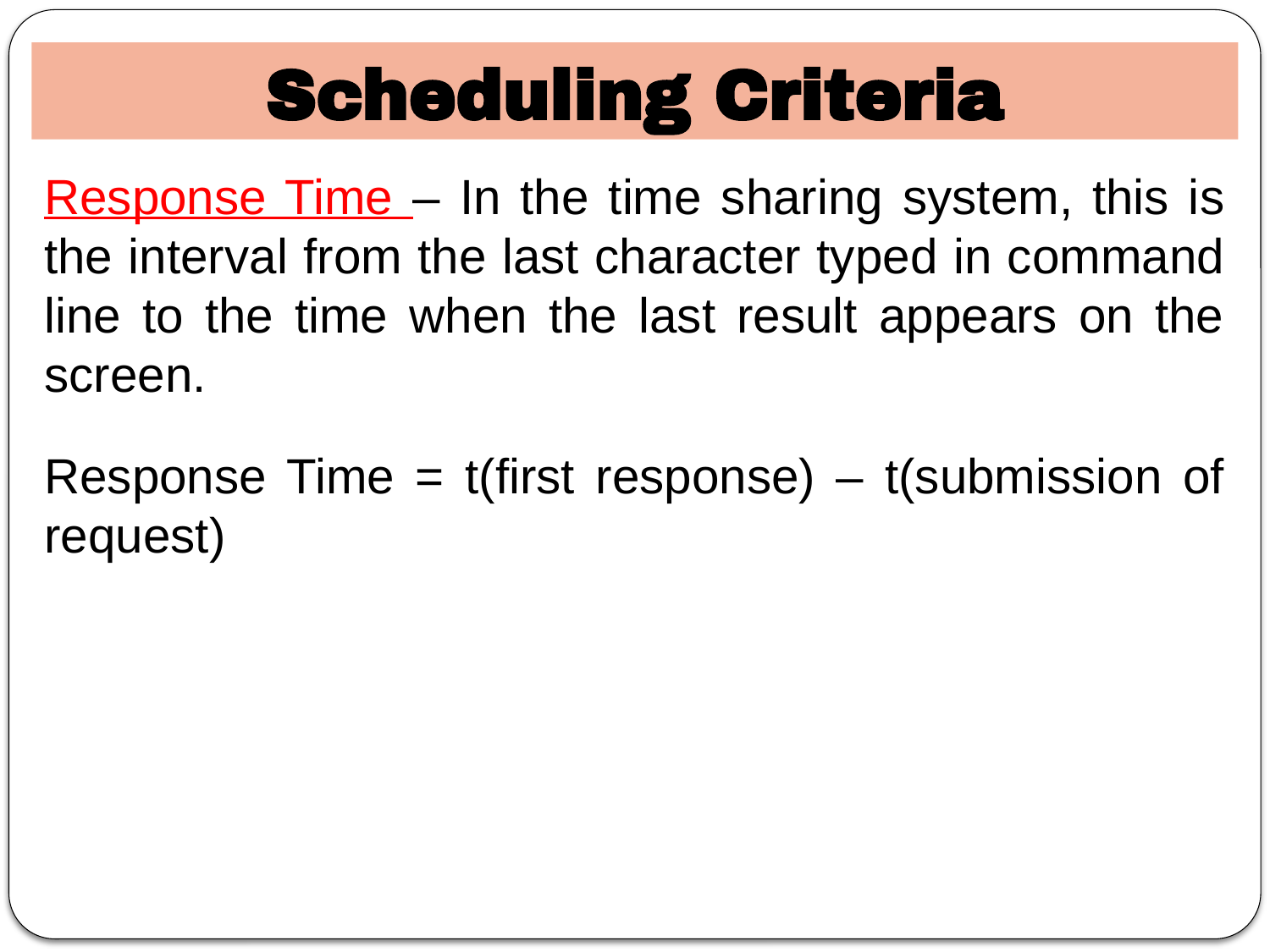

Scheduling Criteria
Response Time – In the time sharing system, this is the interval from the last character typed in command line to the time when the last result appears on the screen.
Response Time = t(first response) – t(submission of request)